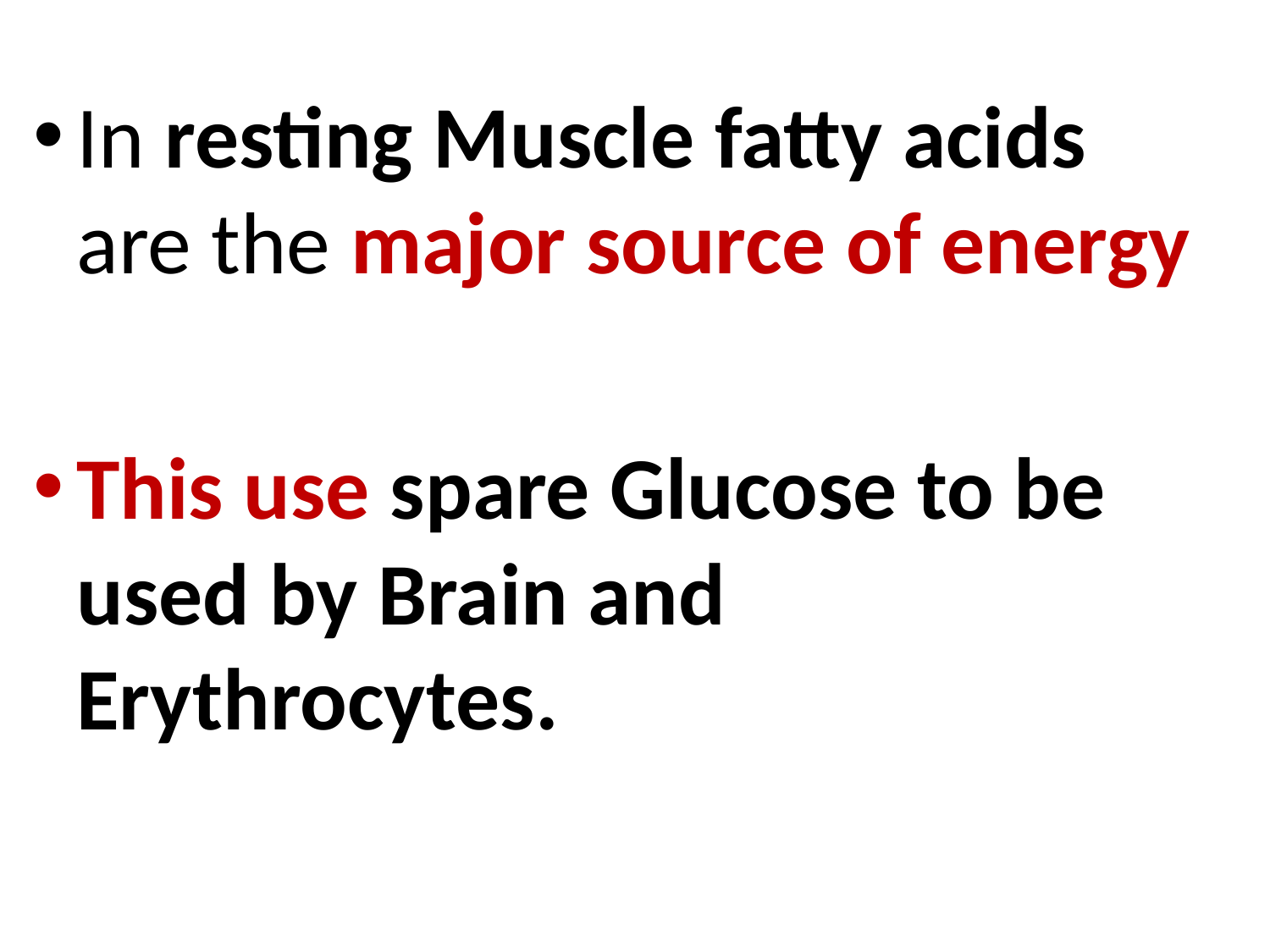

In resting Muscle fatty acids are the major source of energy

This use spare Glucose to be used by Brain and Erythrocytes.